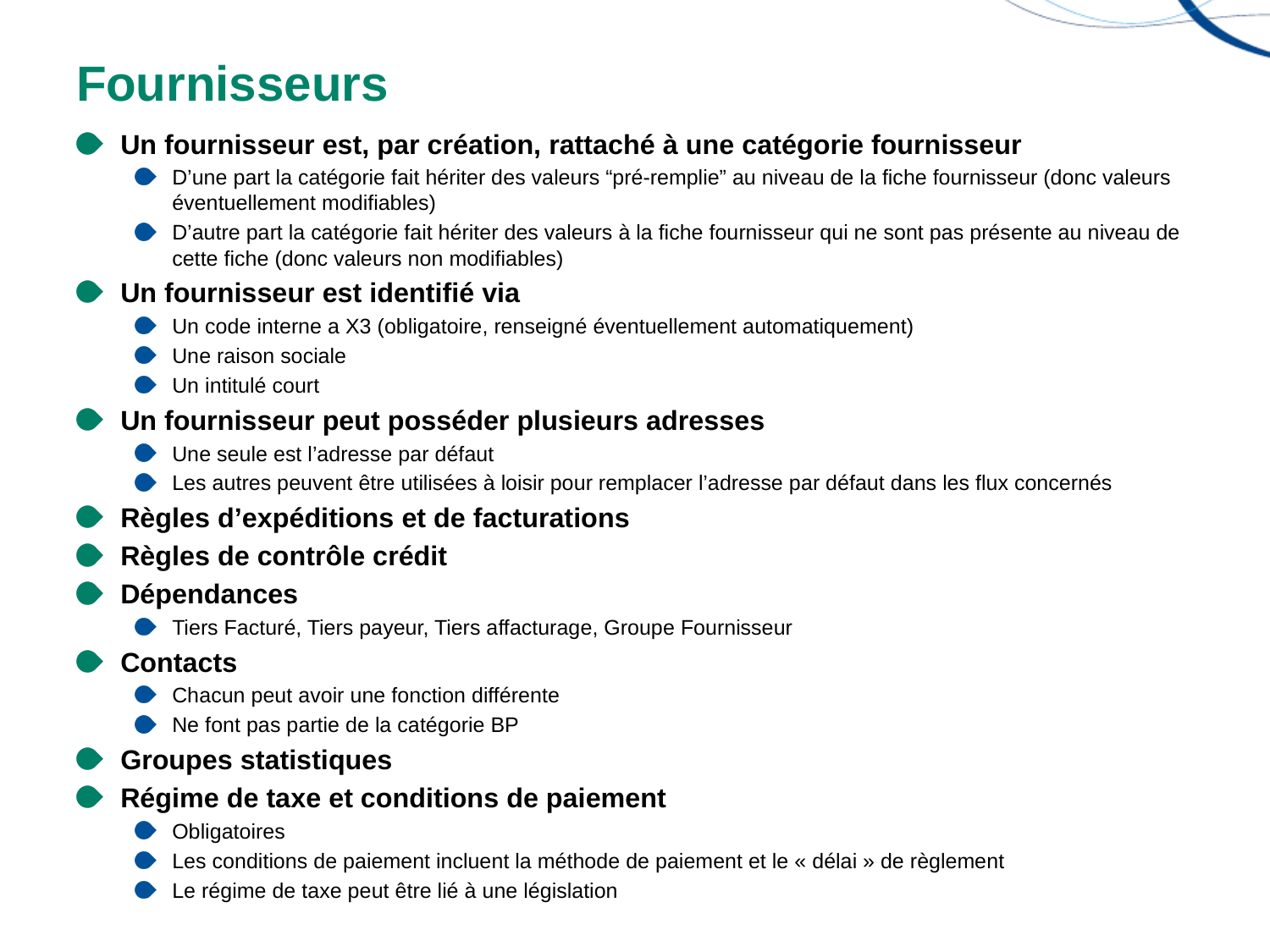

# Fournisseurs
Un fournisseur est, par création, rattaché à une catégorie fournisseur
D’une part la catégorie fait hériter des valeurs “pré-remplie” au niveau de la fiche fournisseur (donc valeurs éventuellement modifiables)
D’autre part la catégorie fait hériter des valeurs à la fiche fournisseur qui ne sont pas présente au niveau de cette fiche (donc valeurs non modifiables)
Un fournisseur est identifié via
Un code interne a X3 (obligatoire, renseigné éventuellement automatiquement)
Une raison sociale
Un intitulé court
Un fournisseur peut posséder plusieurs adresses
Une seule est l’adresse par défaut
Les autres peuvent être utilisées à loisir pour remplacer l’adresse par défaut dans les flux concernés
Règles d’expéditions et de facturations
Règles de contrôle crédit
Dépendances
Tiers Facturé, Tiers payeur, Tiers affacturage, Groupe Fournisseur
Contacts
Chacun peut avoir une fonction différente
Ne font pas partie de la catégorie BP
Groupes statistiques
Régime de taxe et conditions de paiement
Obligatoires
Les conditions de paiement incluent la méthode de paiement et le « délai » de règlement
Le régime de taxe peut être lié à une législation